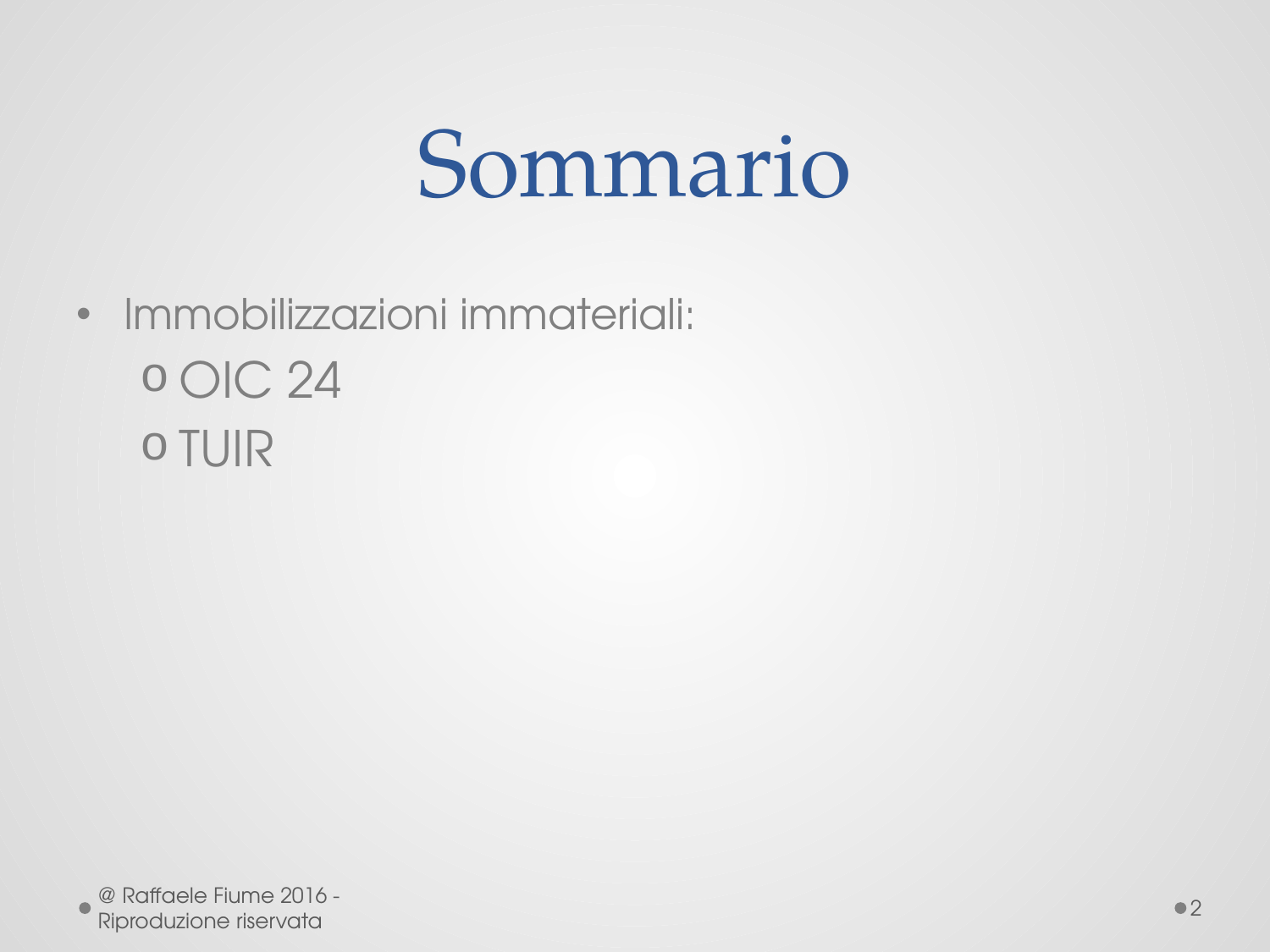

# Sommario

Immobilizzazioni immateriali:
OIC 24
TUIR

@ Raffaele Fiume 2016 - Riproduzione riservata
2